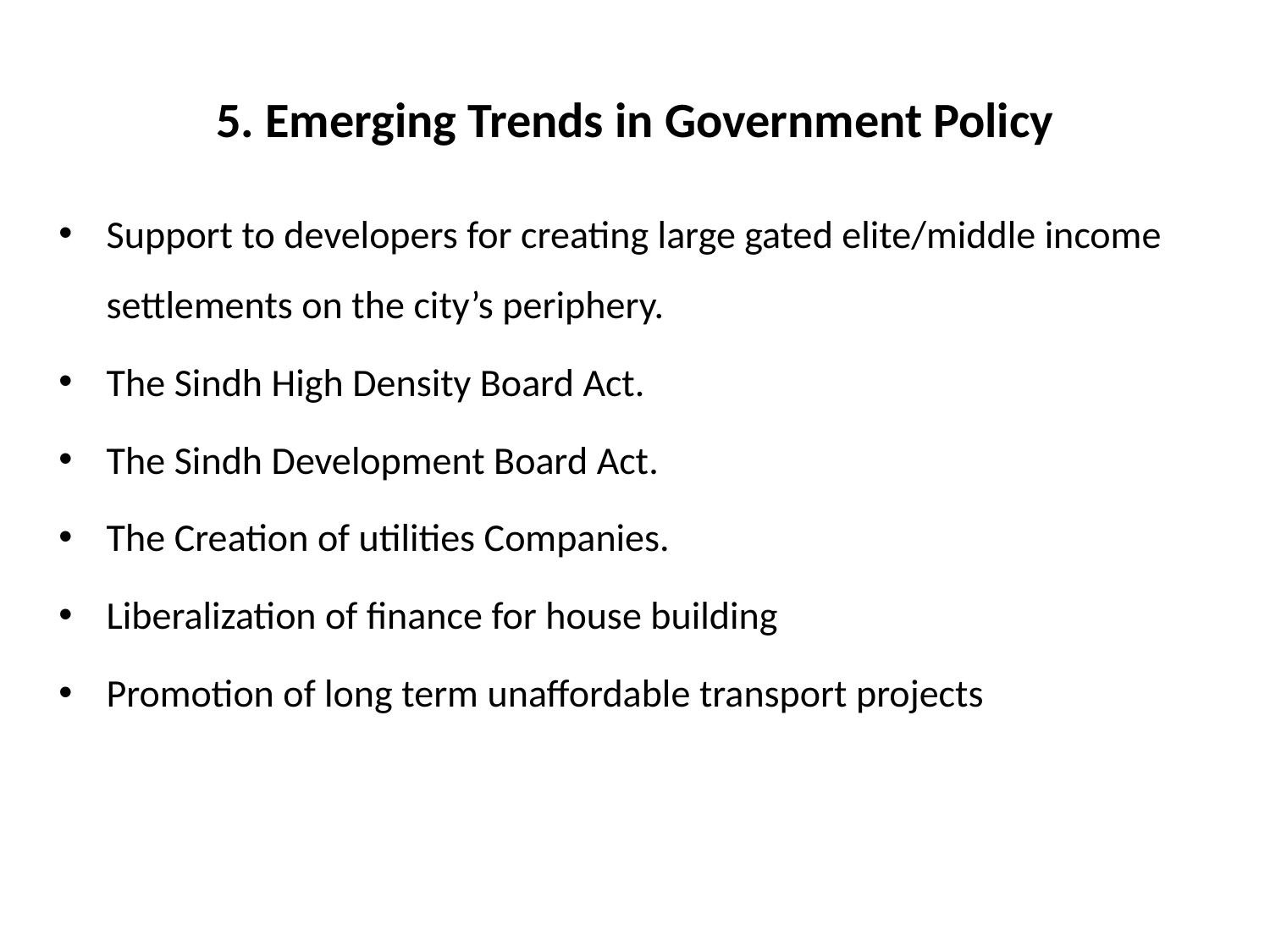

# 5. Emerging Trends in Government Policy
Support to developers for creating large gated elite/middle income settlements on the city’s periphery.
The Sindh High Density Board Act.
The Sindh Development Board Act.
The Creation of utilities Companies.
Liberalization of finance for house building
Promotion of long term unaffordable transport projects